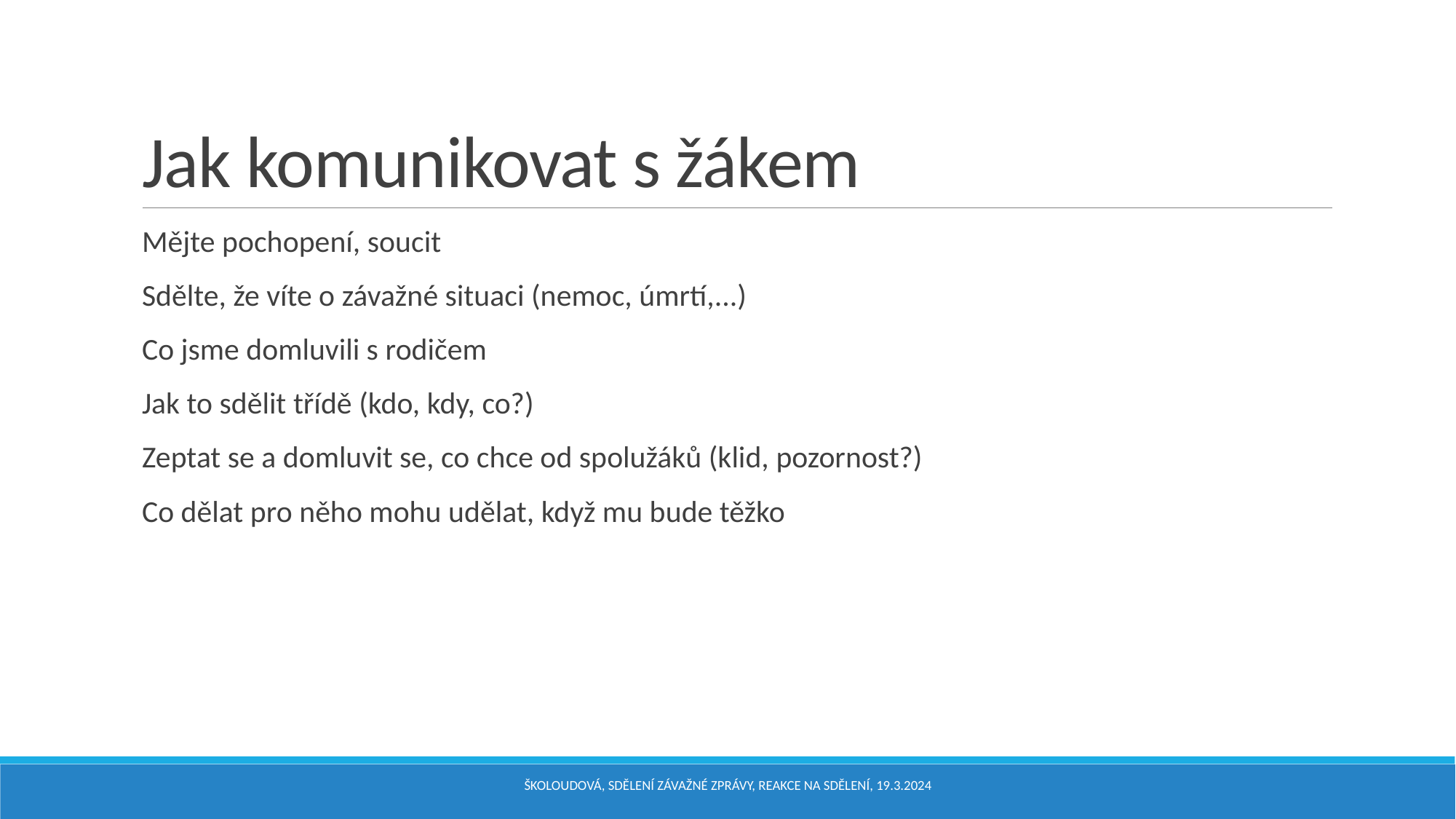

# Jak komunikovat s žákem
Mějte pochopení, soucit
Sdělte, že víte o závažné situaci (nemoc, úmrtí,...)
Co jsme domluvili s rodičem
Jak to sdělit třídě (kdo, kdy, co?)
Zeptat se a domluvit se, co chce od spolužáků (klid, pozornost?)
Co dělat pro něho mohu udělat, když mu bude těžko

Školoudová, sdělení závažné zprávy, reakce na sdělení, 19.3.2024